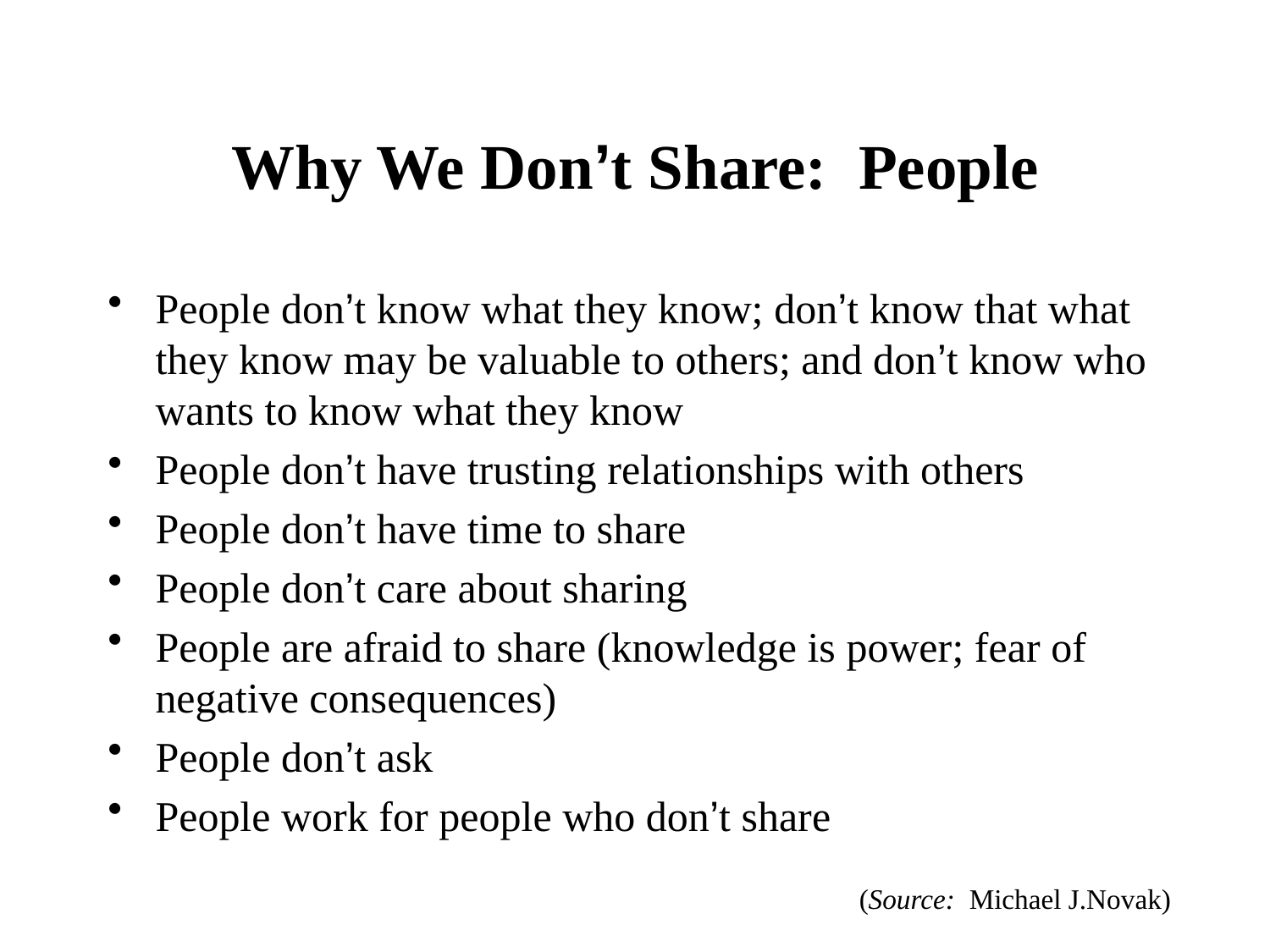

# Why We Don’t Share:  People
People don’t know what they know; don’t know that what they know may be valuable to others; and don’t know who wants to know what they know
People don’t have trusting relationships with others
People don’t have time to share
People don’t care about sharing
People are afraid to share (knowledge is power; fear of negative consequences)
People don’t ask
People work for people who don’t share

(Source:  Michael J.Novak)